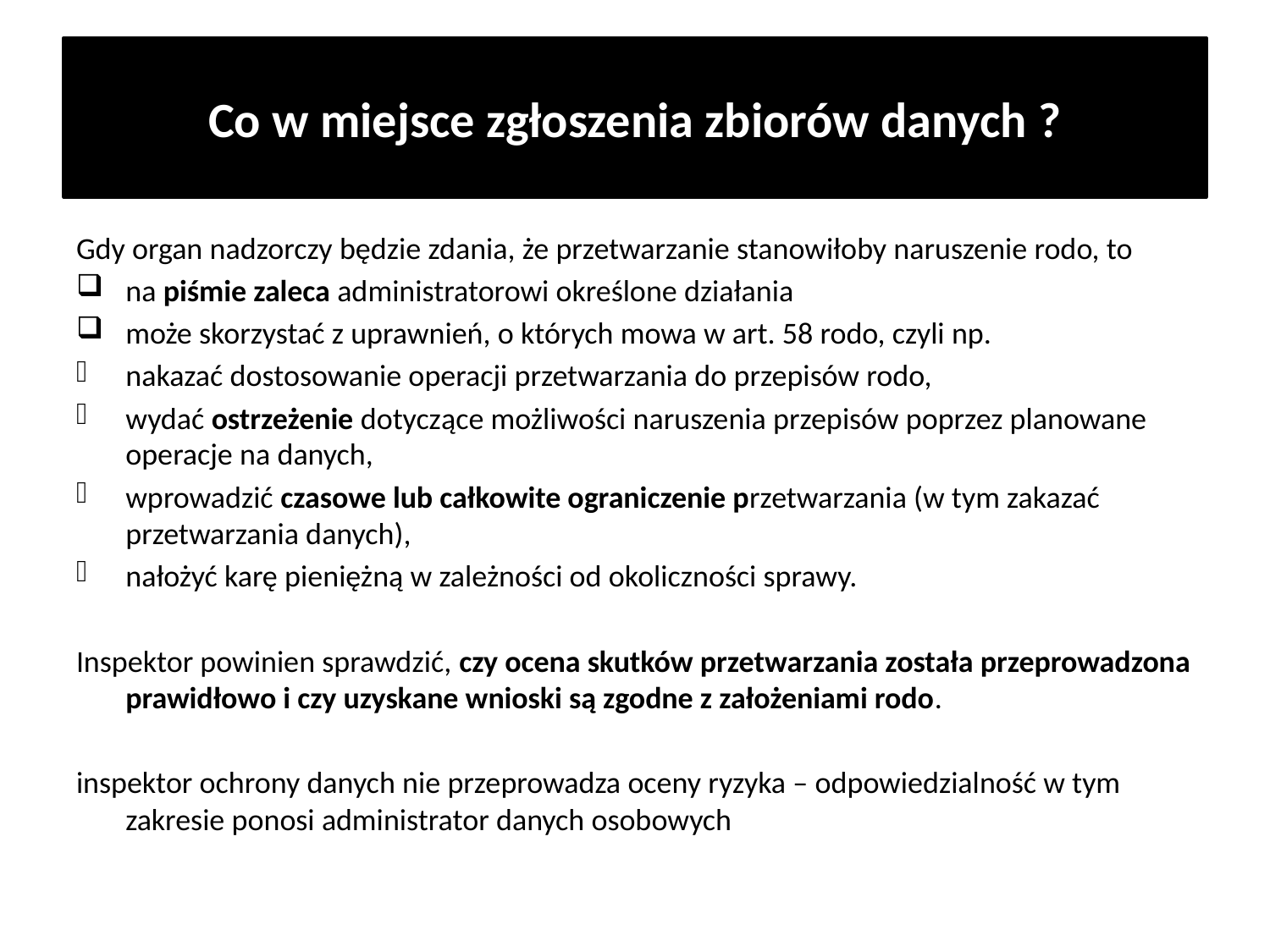

# Co w miejsce zgłoszenia zbiorów danych ?
Gdy organ nadzorczy będzie zdania, że przetwarzanie stanowiłoby naruszenie rodo, to
na piśmie zaleca administratorowi określone działania
może skorzystać z uprawnień, o których mowa w art. 58 rodo, czyli np.
nakazać dostosowanie operacji przetwarzania do przepisów rodo,
wydać ostrzeżenie dotyczące możliwości naruszenia przepisów poprzez planowane operacje na danych,
wprowadzić czasowe lub całkowite ograniczenie przetwarzania (w tym zakazać przetwarzania danych),
nałożyć karę pieniężną w zależności od okoliczności sprawy.

Inspektor powinien sprawdzić, czy ocena skutków przetwarzania została przeprowadzona prawidłowo i czy uzyskane wnioski są zgodne z założeniami rodo.

inspektor ochrony danych nie przeprowadza oceny ryzyka – odpowiedzialność w tym zakresie ponosi administrator danych osobowych